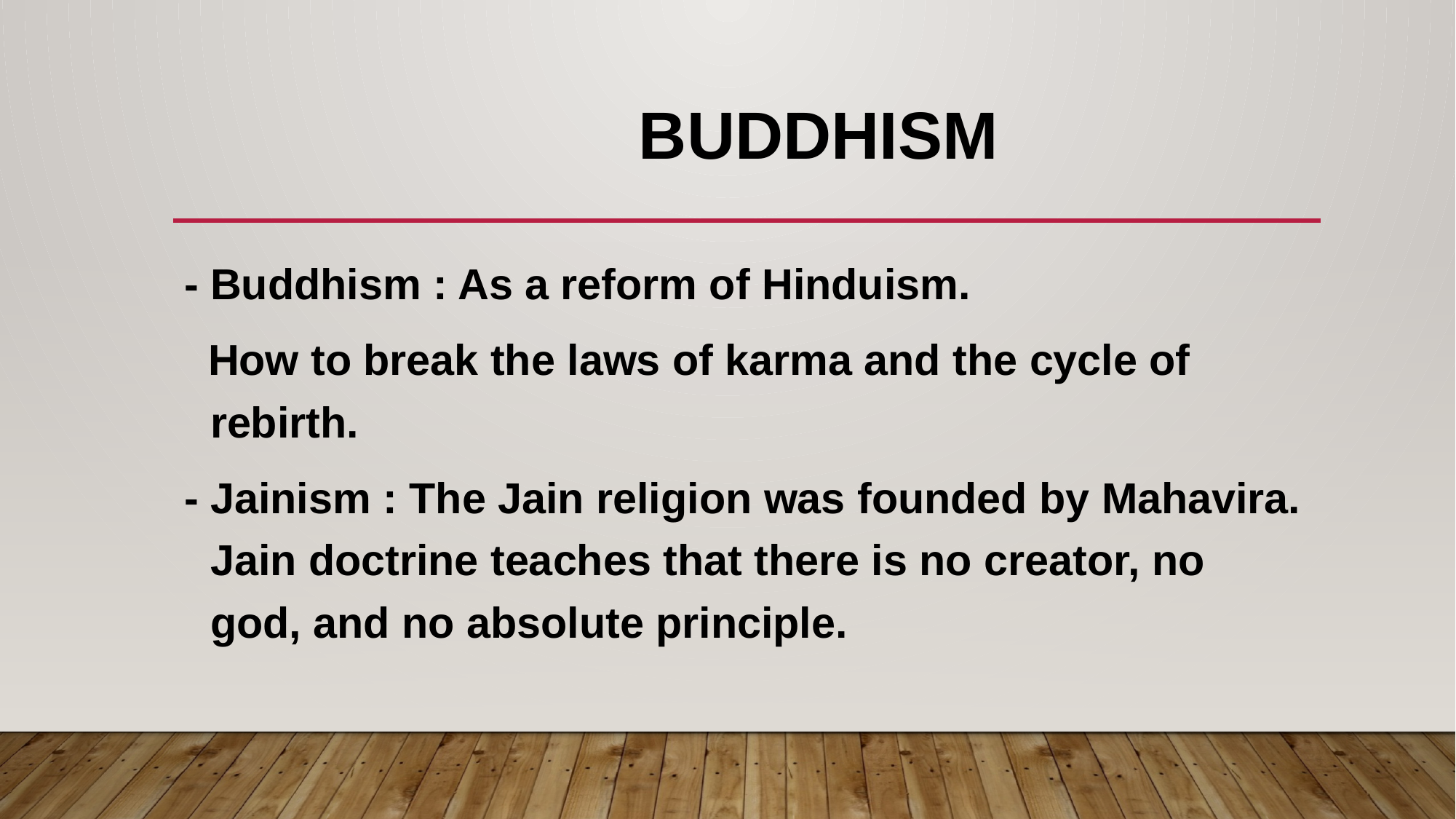

# Buddhism
- Buddhism : As a reform of Hinduism.
  How to break the laws of karma and the cycle of rebirth.
- Jainism : The Jain religion was founded by Mahavira. Jain doctrine teaches that there is no creator, no god, and no absolute principle.